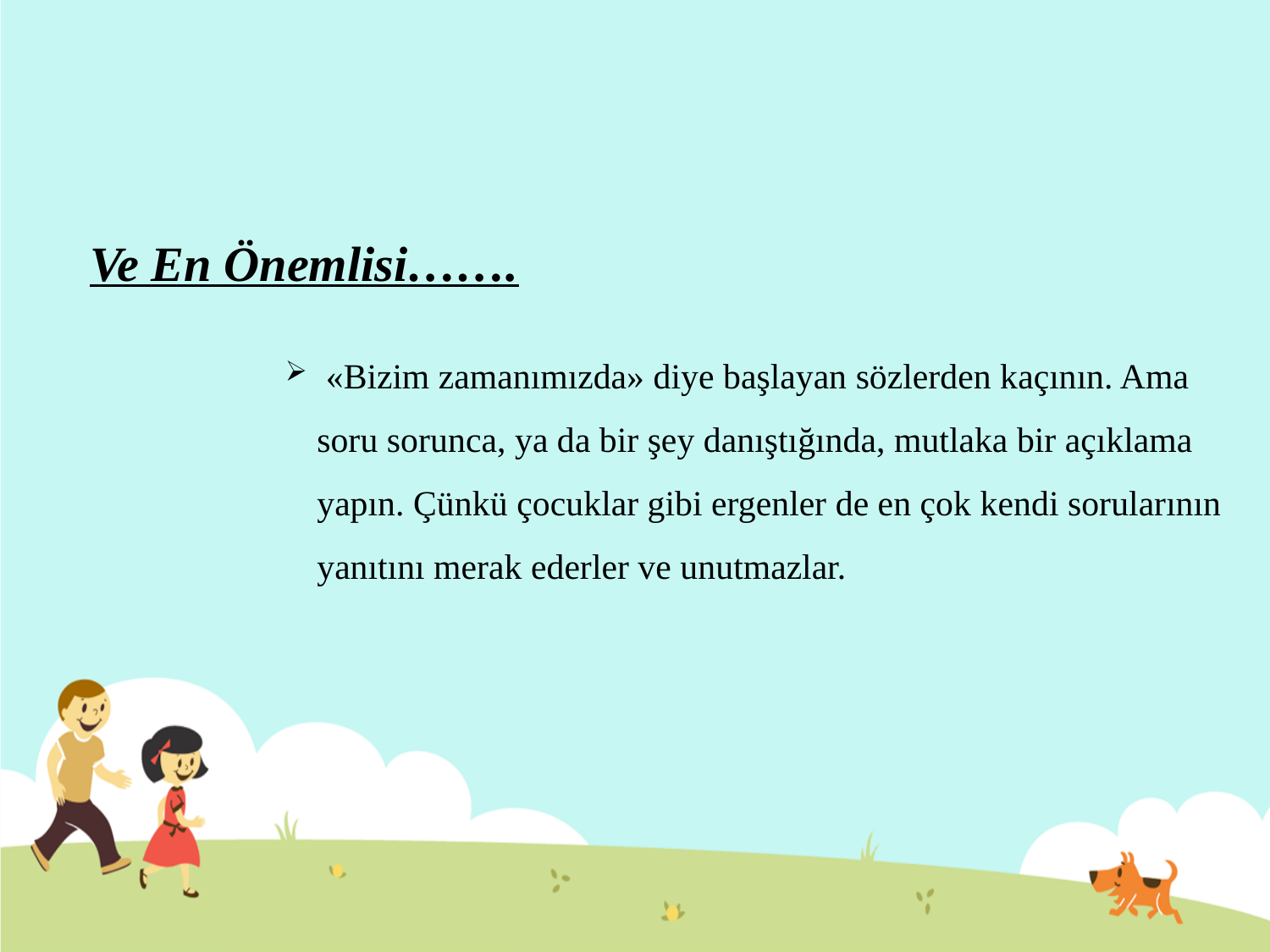

Ve En Önemlisi…….
 «Bizim zamanımızda» diye başlayan sözlerden kaçının. Ama soru sorunca, ya da bir şey danıştığında, mutlaka bir açıklama yapın. Çünkü çocuklar gibi ergenler de en çok kendi sorularının yanıtını merak ederler ve unutmazlar.